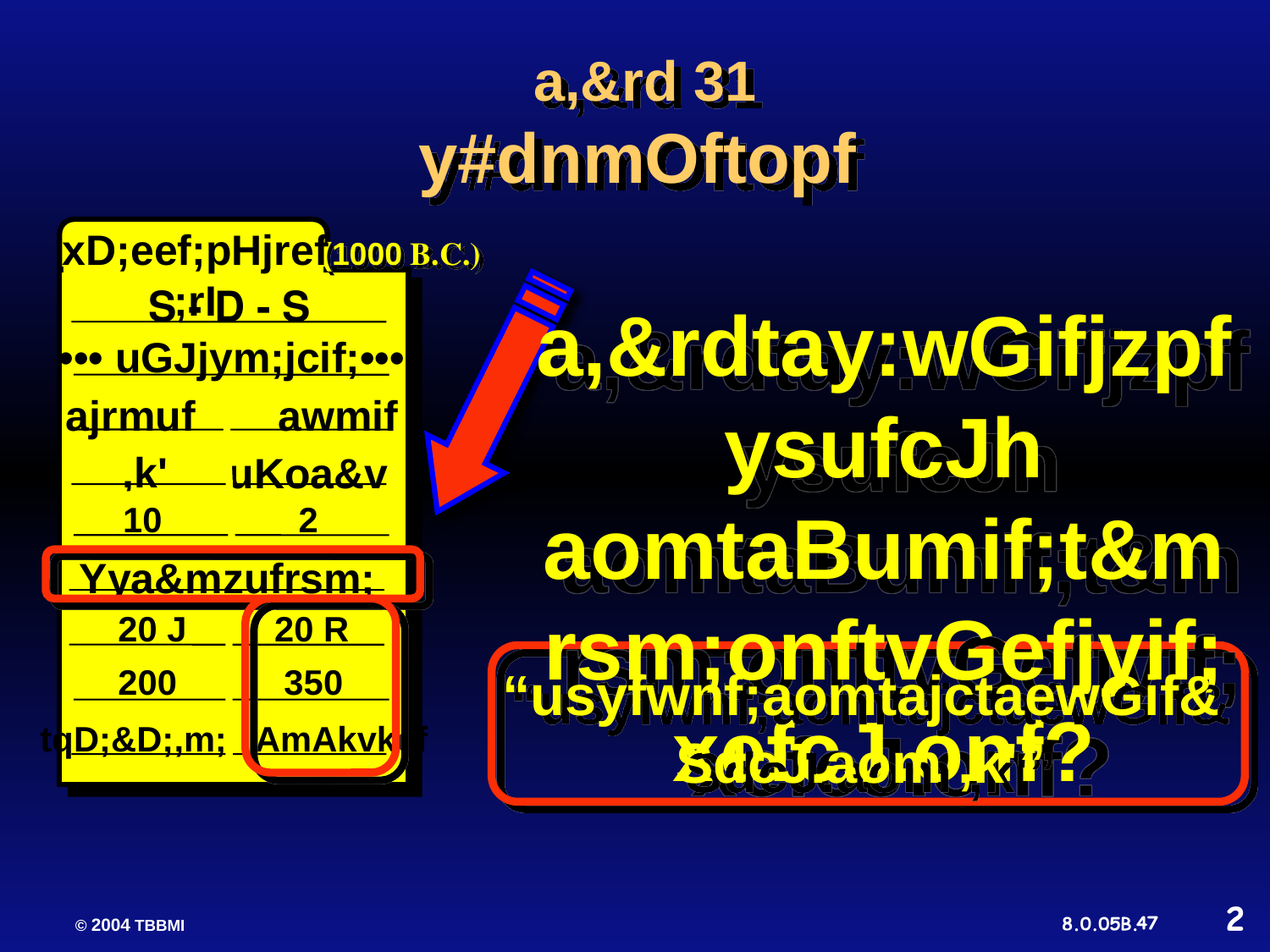

a,&rd 31
y#dnmOftopf

 a,&rdtay:wGifjzpfysufcJh aomtaBumif;t&m rsm;onftvGefjyif; xefcJ.onf?
xD;eef;pHjref;rI

(1000 B.C.)

S - D - S

 ••• uGJjym;jcif;•••

ajrmuf       awmif

,k'
  uKoa&v

10              2

Yya&mzufrsm;

 20 J         20 R

 200           350

tqD;&D;,m;   AmAkvkef

“usyfwnf;aomtajctaewGif&SdcJ.aom ,k'”
2

47